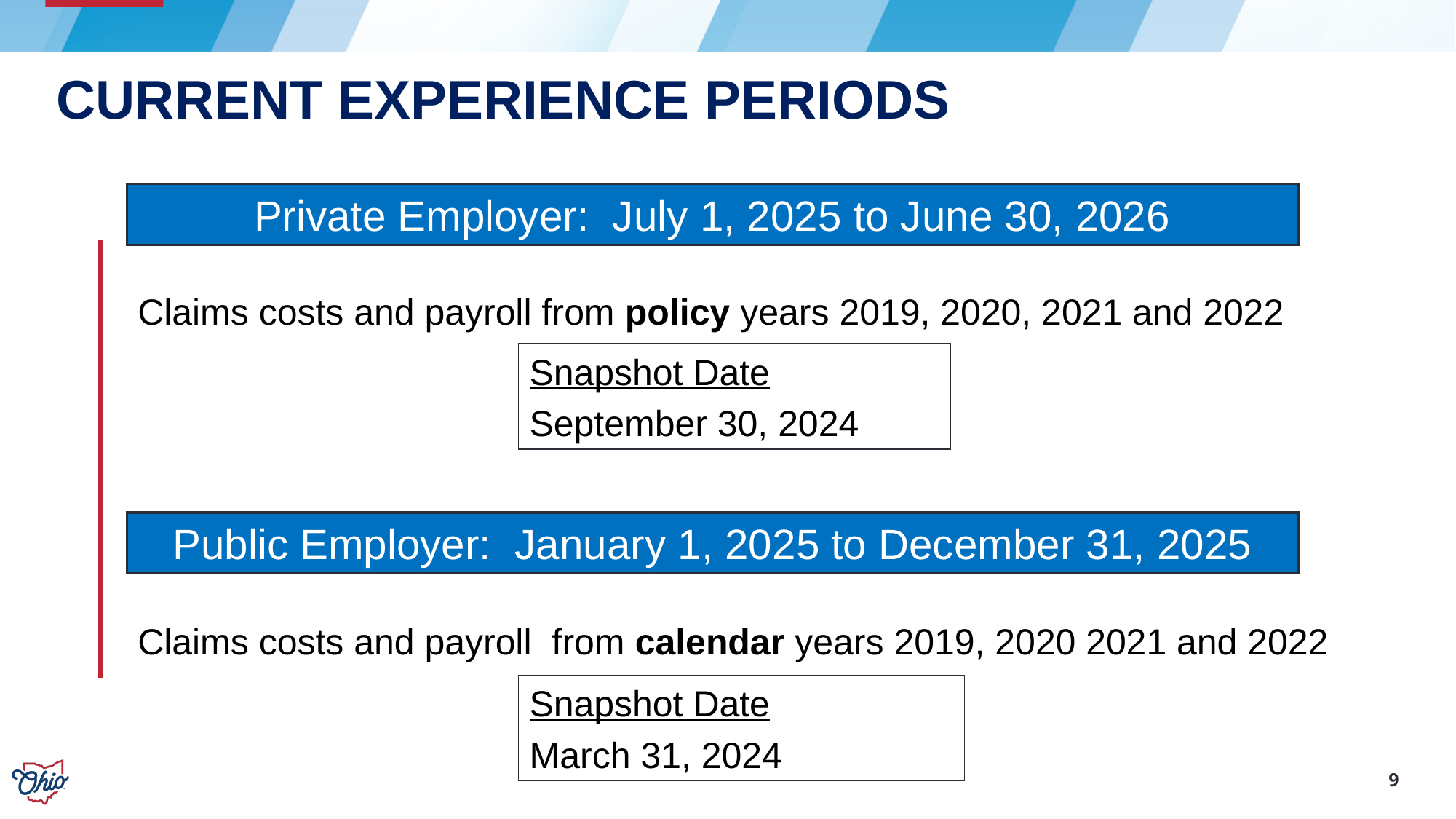

# Current Experience Periods
Private Employer:  July 1, 2025 to June 30, 2026

Claims costs and payroll from policy years 2019, 2020, 2021 and 2022

Claims costs and payroll  from calendar years 2019, 2020 2021 and 2022

Snapshot Date
September 30, 2024
Public Employer:  January 1, 2025 to December 31, 2025
Snapshot Date
March 31, 2024
9